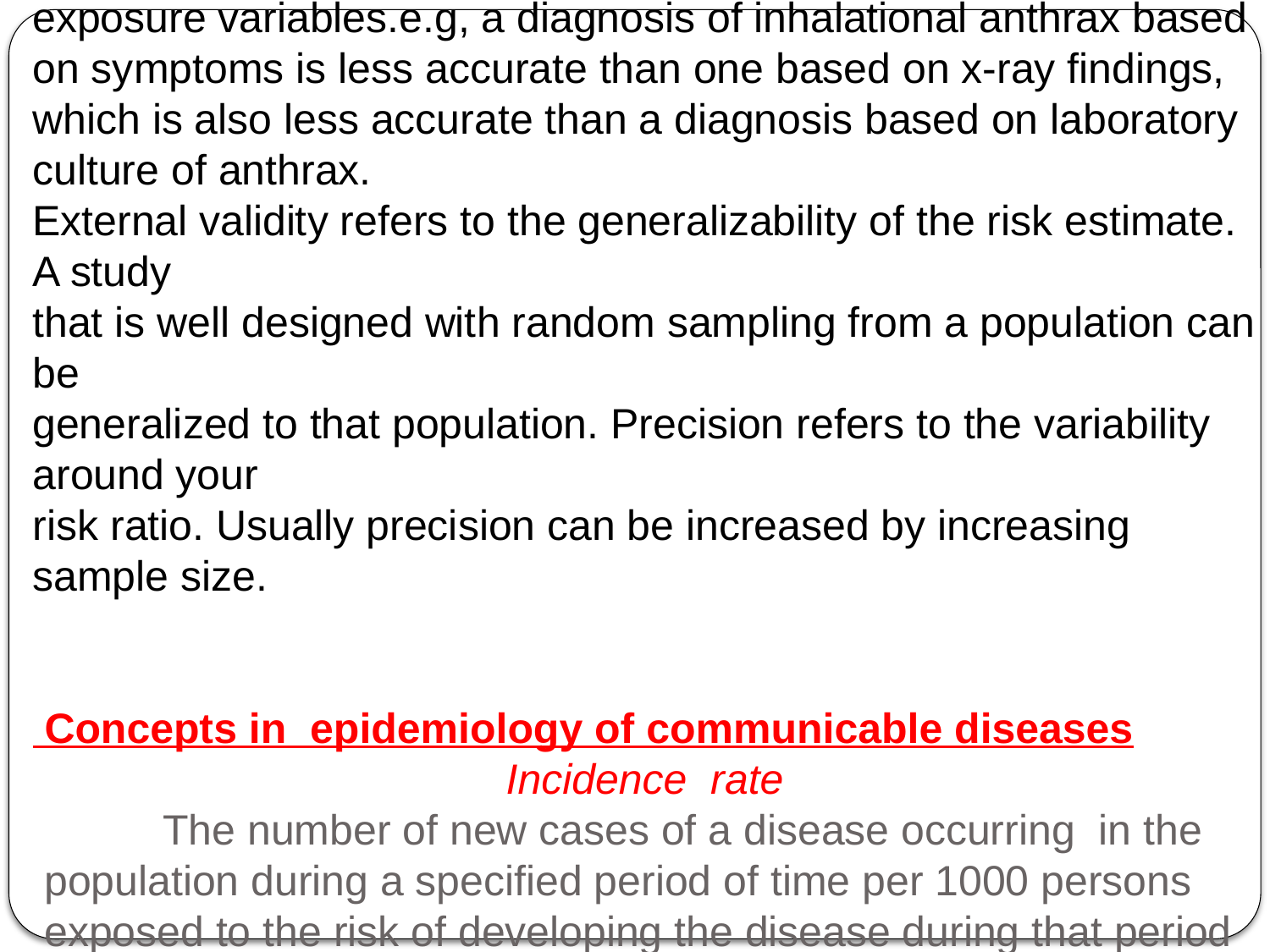

Analytical studies attempt to maximize internal and external validity and
precision. A validity accurately measures the outcome and exposure variables.e.g, a diagnosis of inhalational anthrax based on symptoms is less accurate than one based on x-ray findings, which is also less accurate than a diagnosis based on laboratory culture of anthrax.
External validity refers to the generalizability of the risk estimate. A study
that is well designed with random sampling from a population can be
generalized to that population. Precision refers to the variability around your
risk ratio. Usually precision can be increased by increasing sample size.

 Concepts in  epidemiology of communicable diseases
Incidence  rate
           The number of new cases of a disease occurring  in the
 population during a specified period of time per 1000 persons
 exposed to the risk of developing the disease during that period of
time.  i.e incident rate describes the frequency of occurrence of new